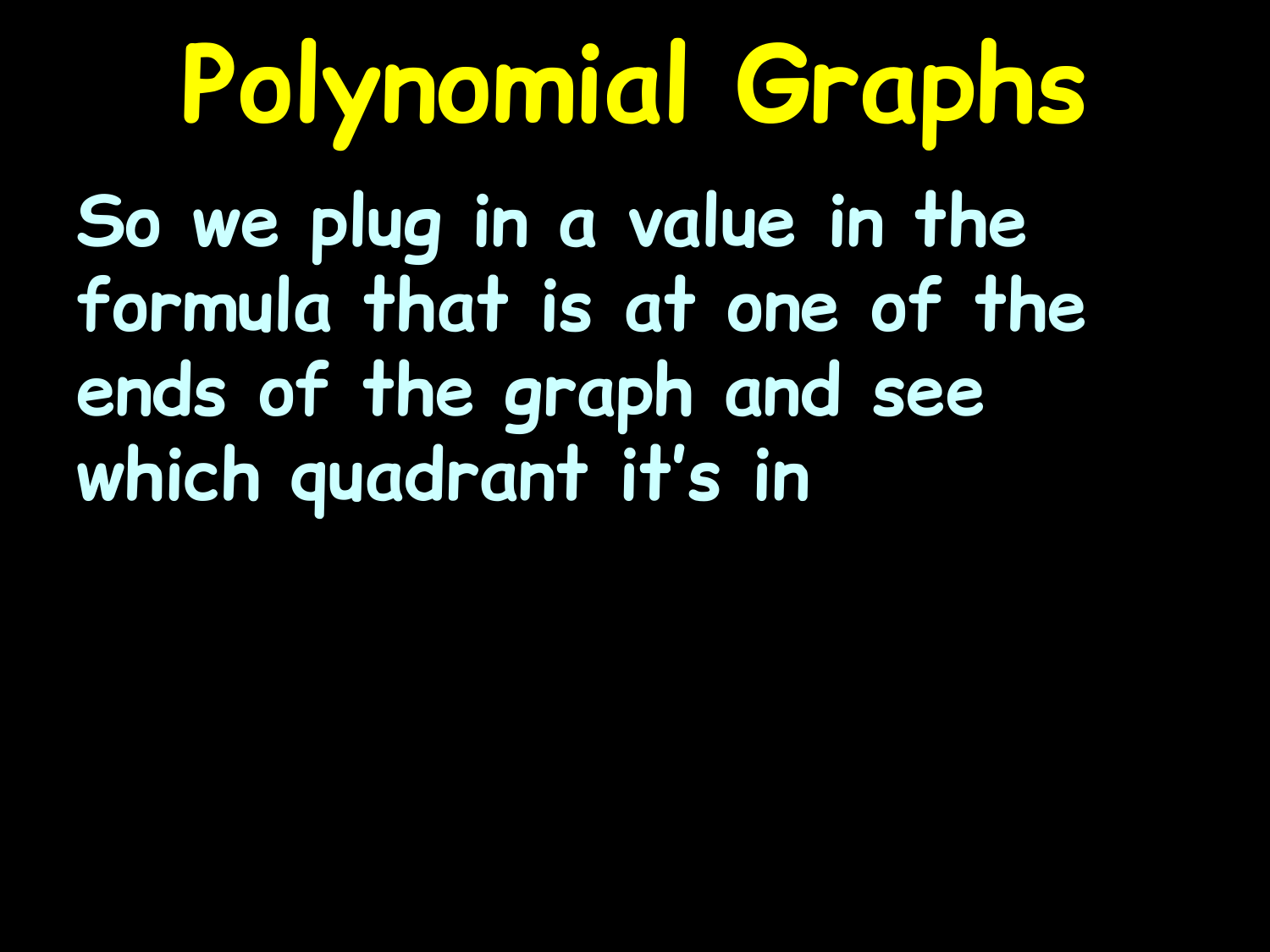

# Polynomial Graphs
So we plug in a value in the formula that is at one of the ends of the graph and see which quadrant it’s in